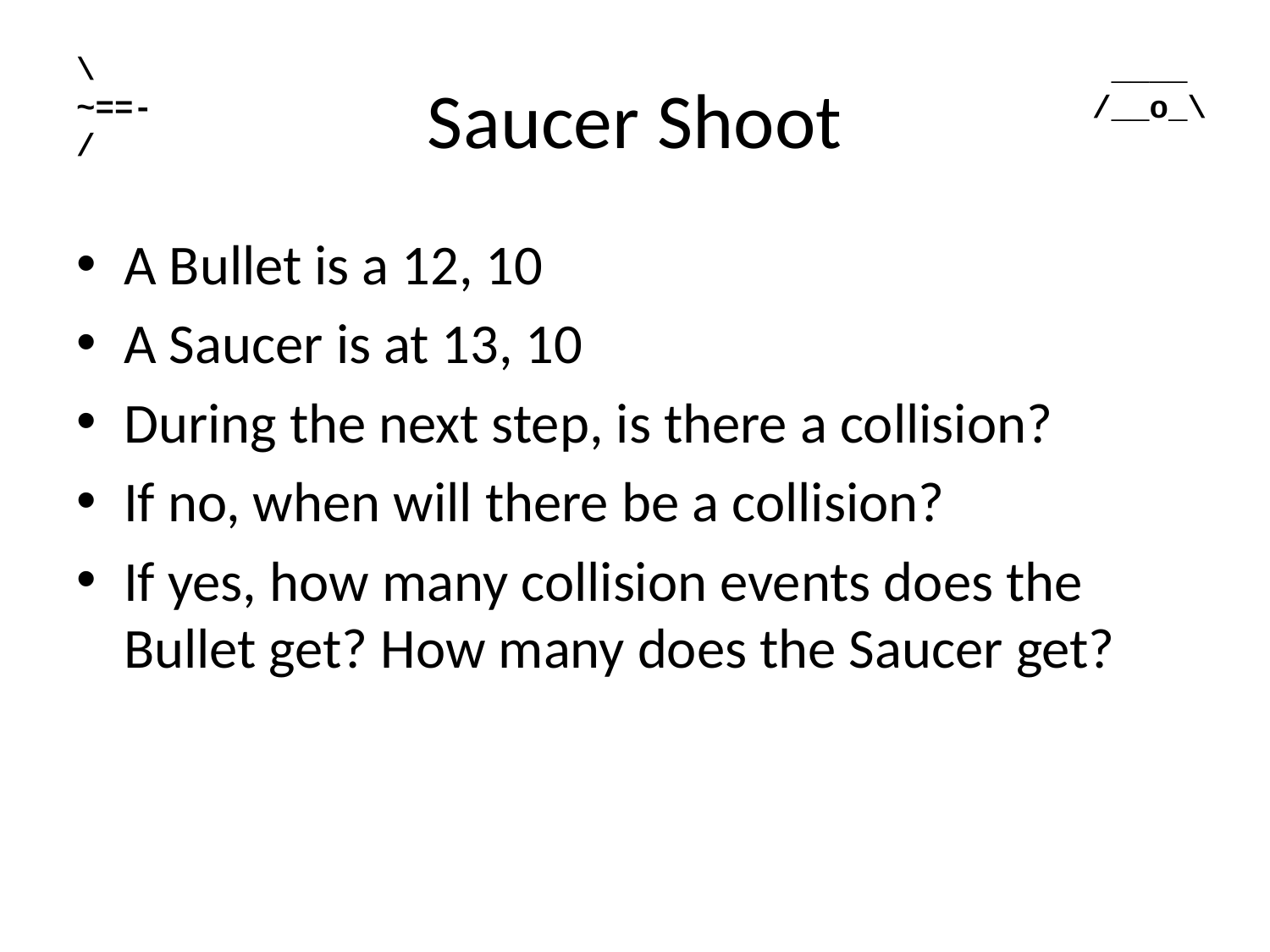

# Saucer Shoot
\
~==-
/
 ____
/__o_\

A Bullet is a 12, 10
A Saucer is at 13, 10
During the next step, is there a collision?
If no, when will there be a collision?
If yes, how many collision events does the Bullet get? How many does the Saucer get?